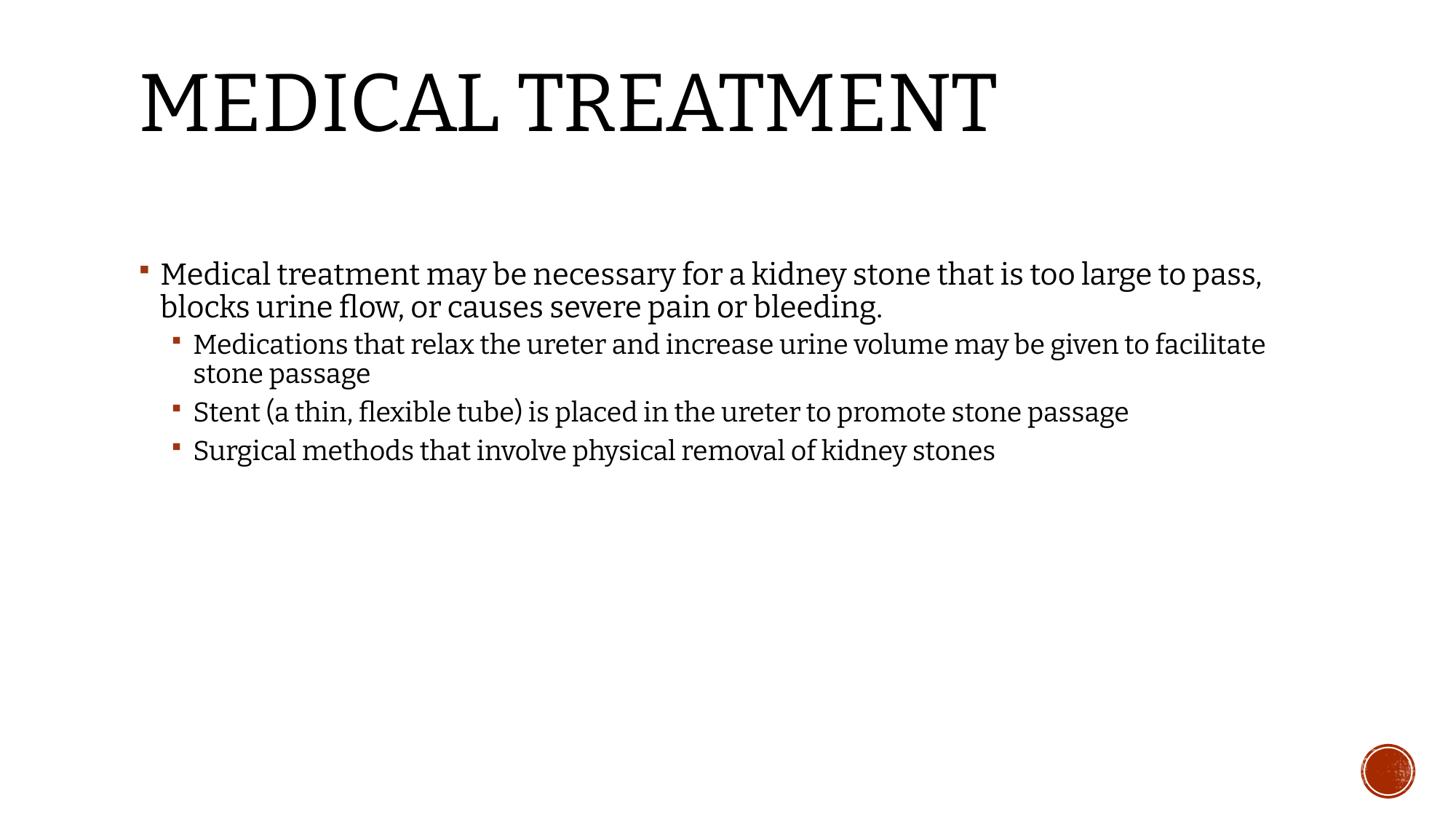

# Medical Treatment
Medical treatment may be necessary for a kidney stone that is too large to pass, blocks urine flow, or causes severe pain or bleeding.
Medications that relax the ureter and increase urine volume may be given to facilitate stone passage
Stent (a thin, flexible tube) is placed in the ureter to promote stone passage
Surgical methods that involve physical removal of kidney stones